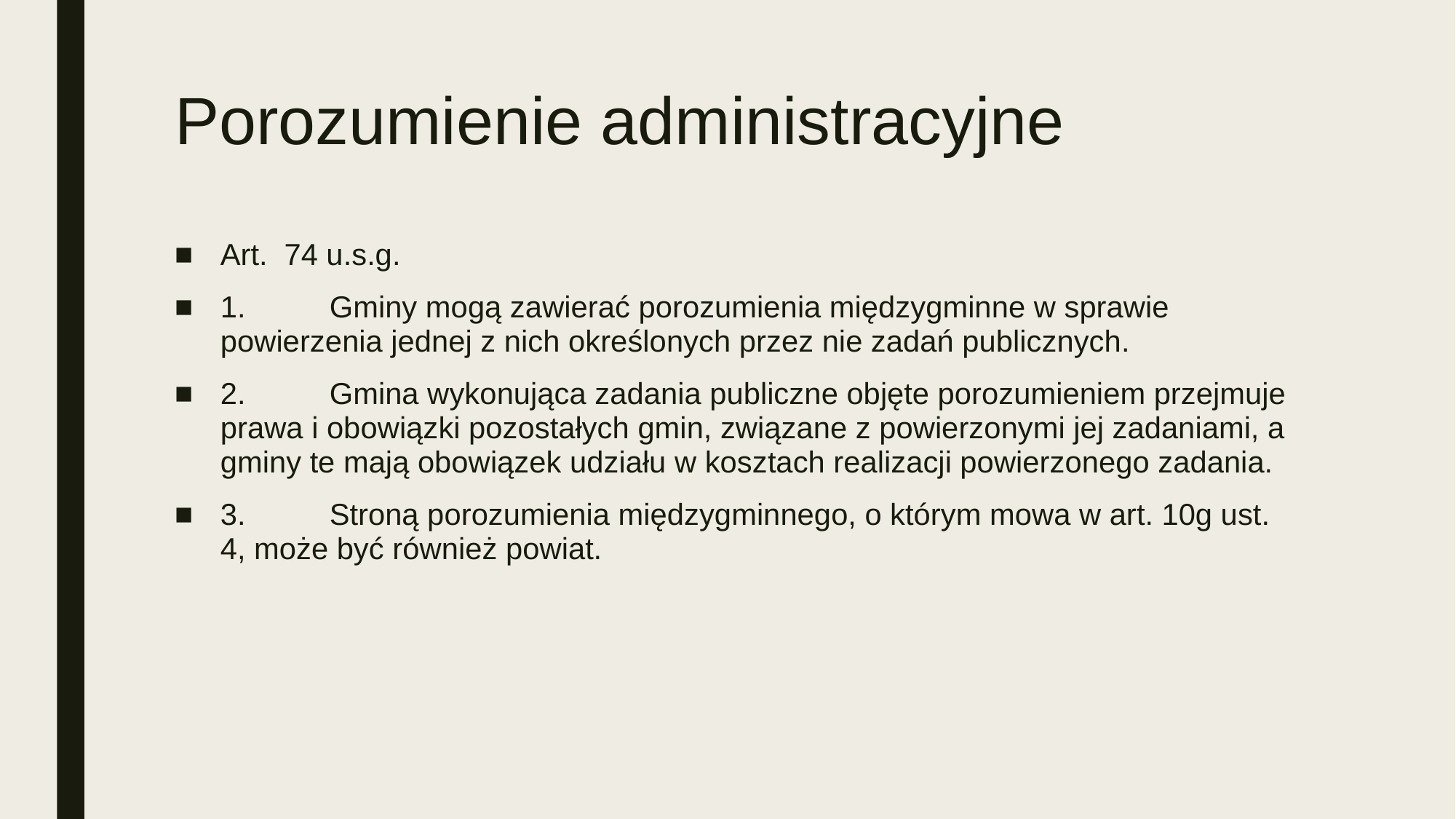

# Porozumienie administracyjne
Art.  74 u.s.g.
1. 	Gminy mogą zawierać porozumienia międzygminne w sprawie powierzenia jednej z nich określonych przez nie zadań publicznych.
2. 	Gmina wykonująca zadania publiczne objęte porozumieniem przejmuje prawa i obowiązki pozostałych gmin, związane z powierzonymi jej zadaniami, a gminy te mają obowiązek udziału w kosztach realizacji powierzonego zadania.
3. 	Stroną porozumienia międzygminnego, o którym mowa w art. 10g ust. 4, może być również powiat.